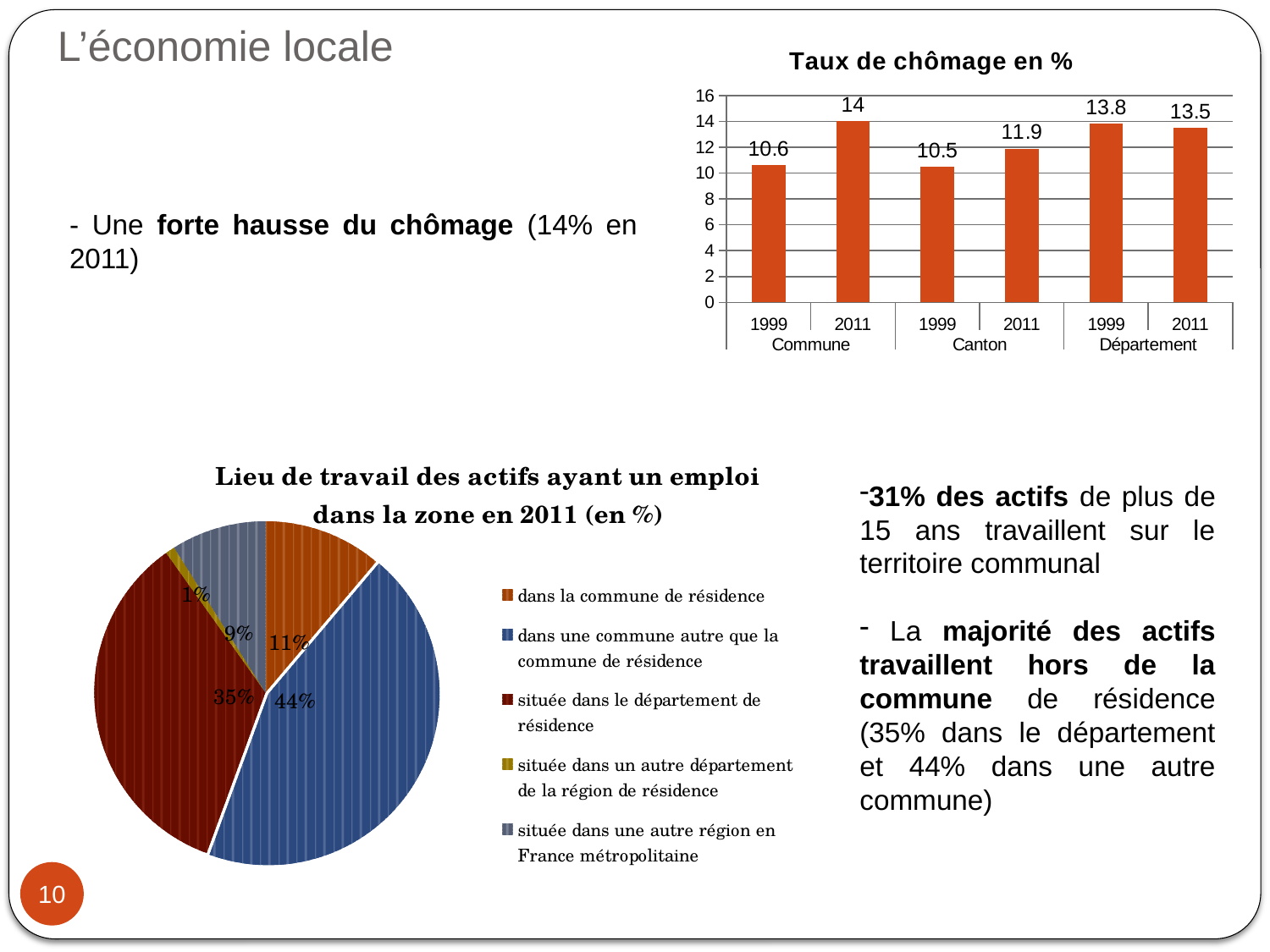

# L’économie locale

### Chart:

| Category | Taux de chômage en % |
|---|---|
| 1999 | 10.6 |
| 2011 | 14.0 |
| 1999 | 10.5 |
| 2011 | 11.9 |
| 1999 | 13.8 |
| 2011 | 13.5 |
- Une forte hausse du chômage (14% en 2011)

### Chart: Lieu de travail des actifs ayant un emploi dans la zone en 2011 (en %)

| Category |  |
|---|---|
| dans la commune de résidence | 20.1 |
| dans une commune autre que la commune de résidence | 79.9 |
| située dans le département de résidence | 62.2 |
| située dans un autre département de la région de résidence | 1.6 |
| située dans une autre région en France métropolitaine | 16.1 |
31% des actifs de plus de 15 ans travaillent sur le territoire communal

 La majorité des actifs travaillent hors de la commune de résidence (35% dans le département et 44% dans une autre commune)
10